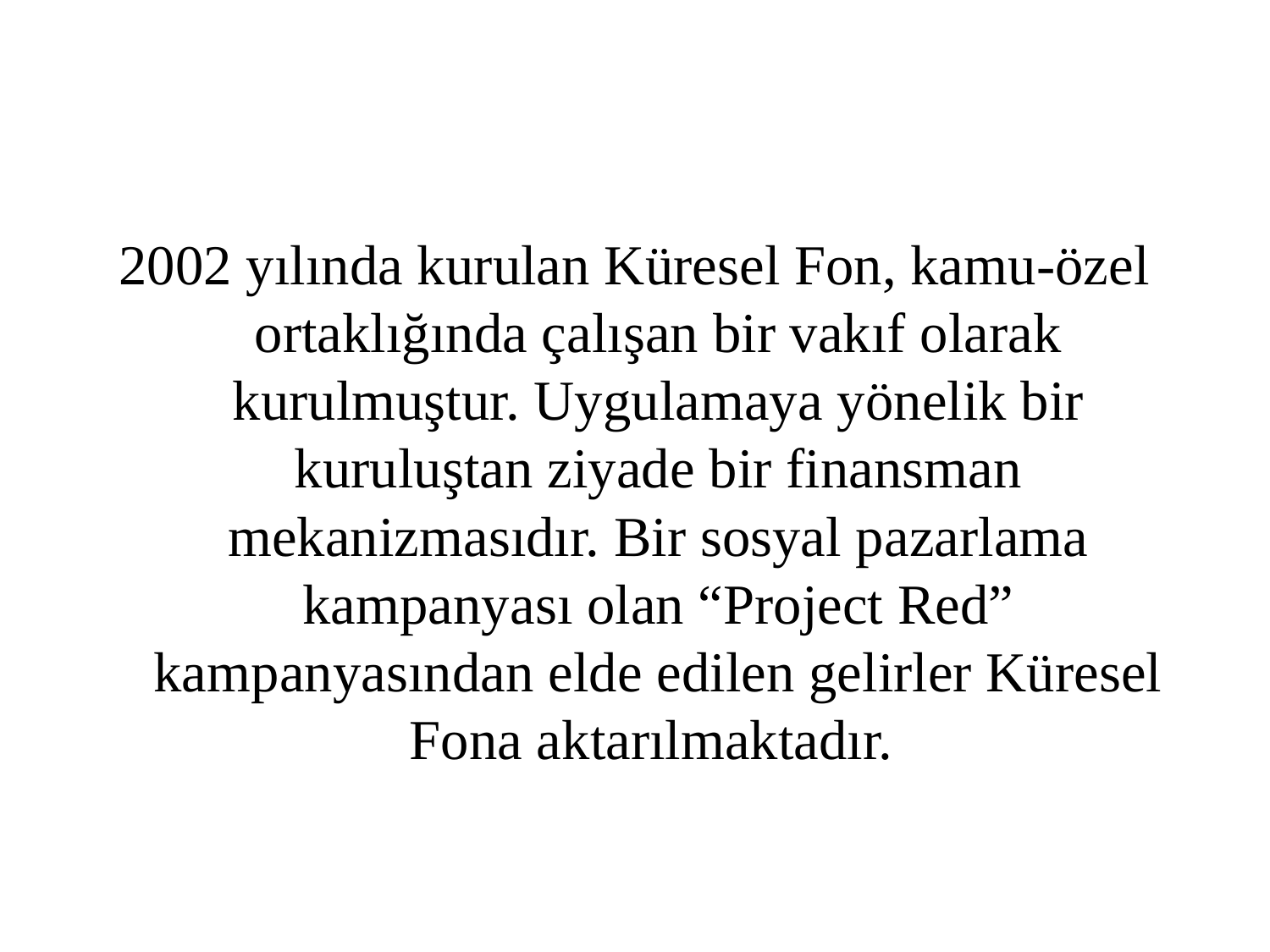

2002 yılında kurulan Küresel Fon, kamu-özel ortaklığında çalışan bir vakıf olarak kurulmuştur. Uygulamaya yönelik bir kuruluştan ziyade bir finansman mekanizmasıdır. Bir sosyal pazarlama kampanyası olan “Project Red” kampanyasından elde edilen gelirler Küresel Fona aktarılmaktadır.